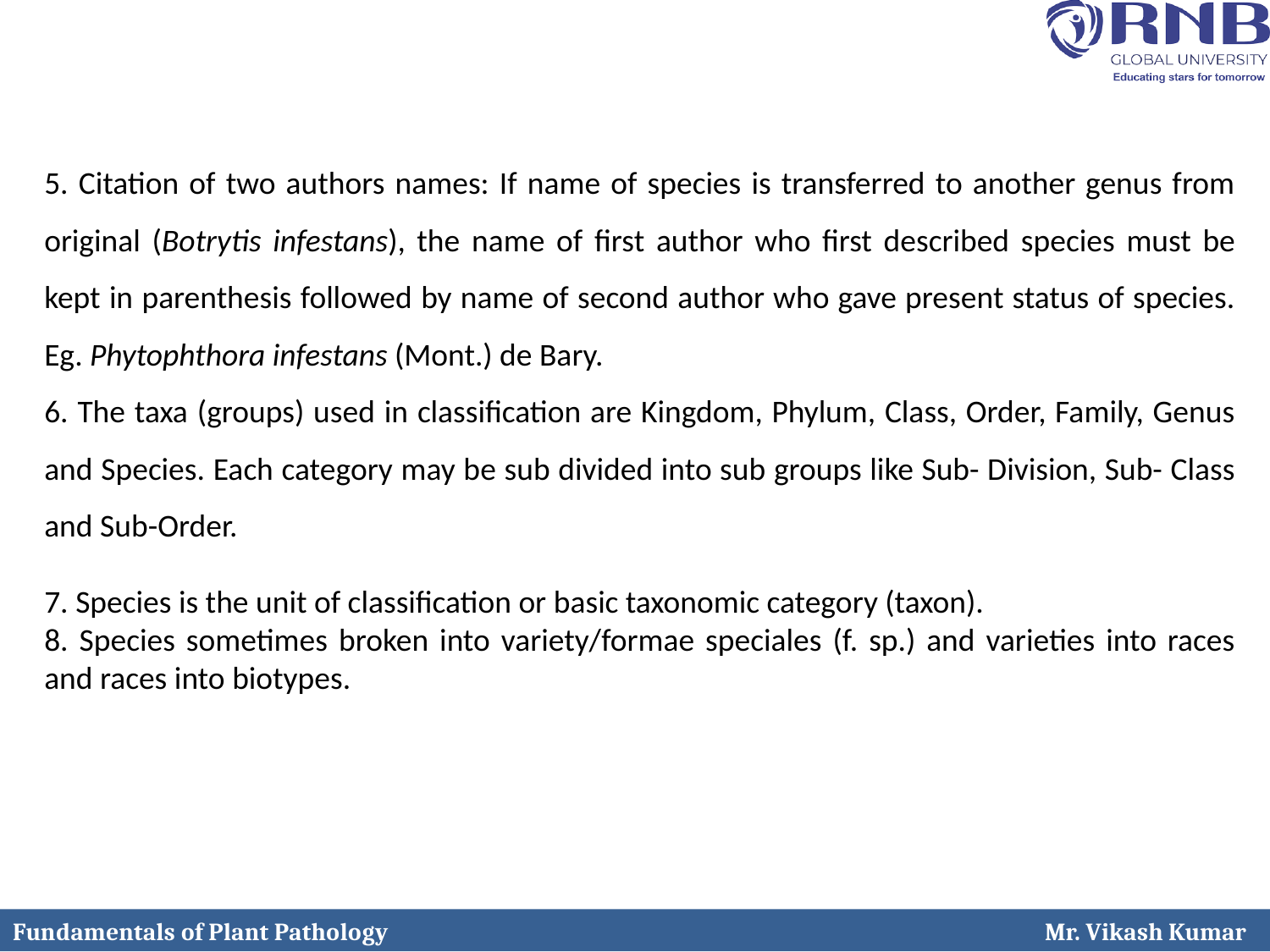

5. Citation of two authors names: If name of species is transferred to another genus from original (Botrytis infestans), the name of first author who first described species must be kept in parenthesis followed by name of second author who gave present status of species. Eg. Phytophthora infestans (Mont.) de Bary.
6. The taxa (groups) used in classification are Kingdom, Phylum, Class, Order, Family, Genus and Species. Each category may be sub divided into sub groups like Sub- Division, Sub- Class and Sub-Order.

7. Species is the unit of classification or basic taxonomic category (taxon).
8. Species sometimes broken into variety/formae speciales (f. sp.) and varieties into races and races into biotypes.